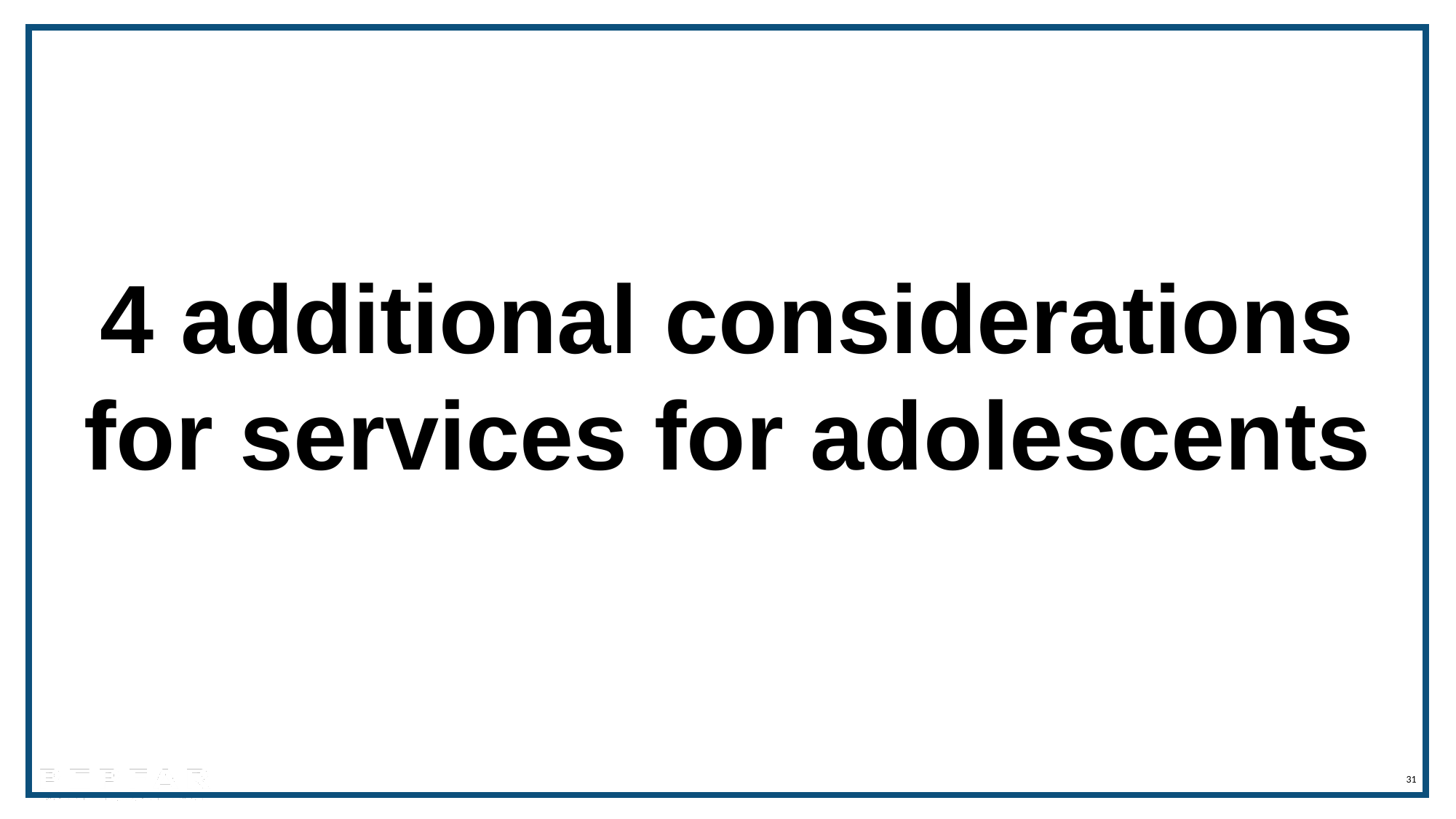

4 additional considerations for services for adolescents